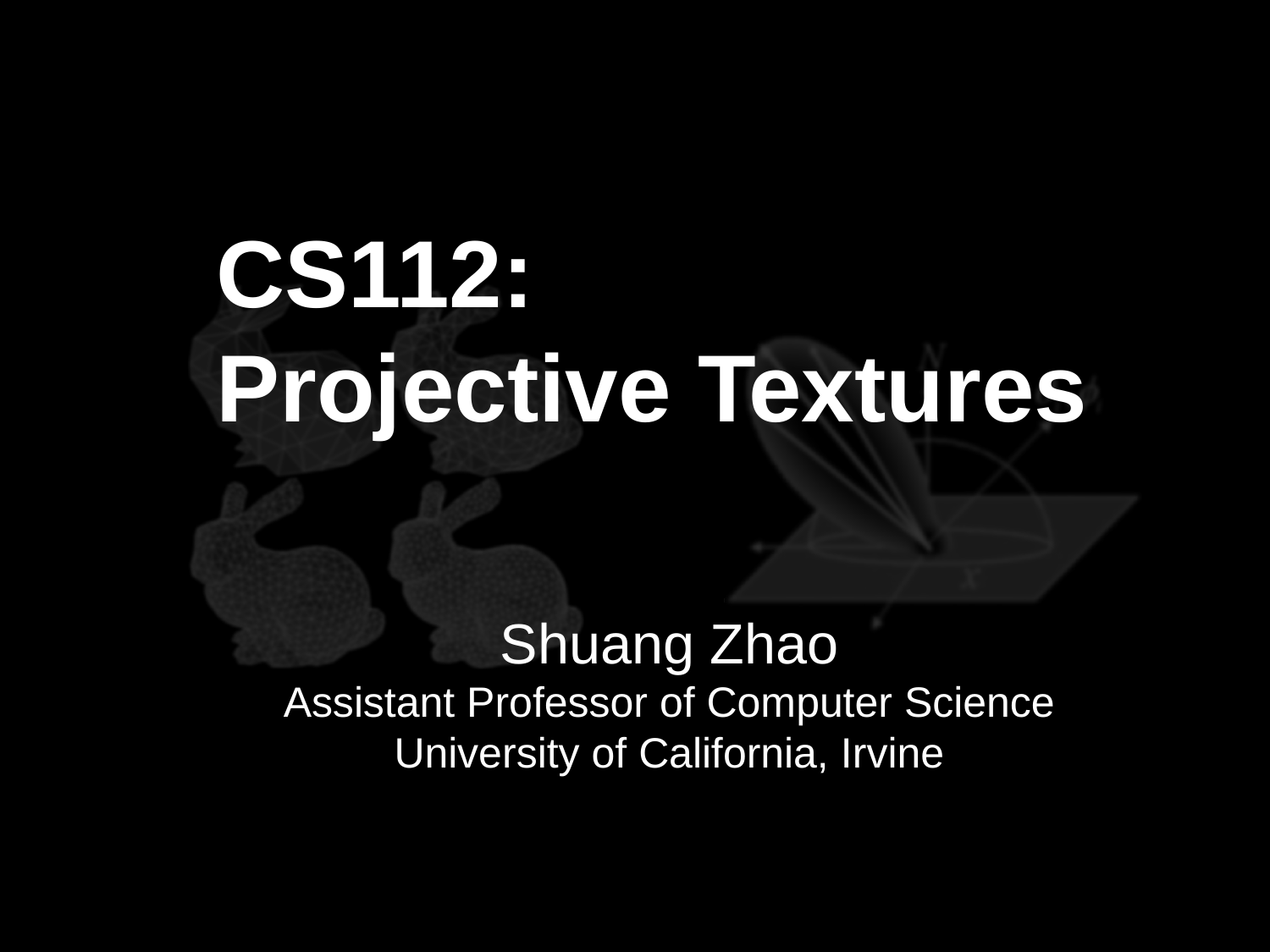

CS112:
Projective Textures
Shuang Zhao
Assistant Professor of Computer Science
University of California, Irvine